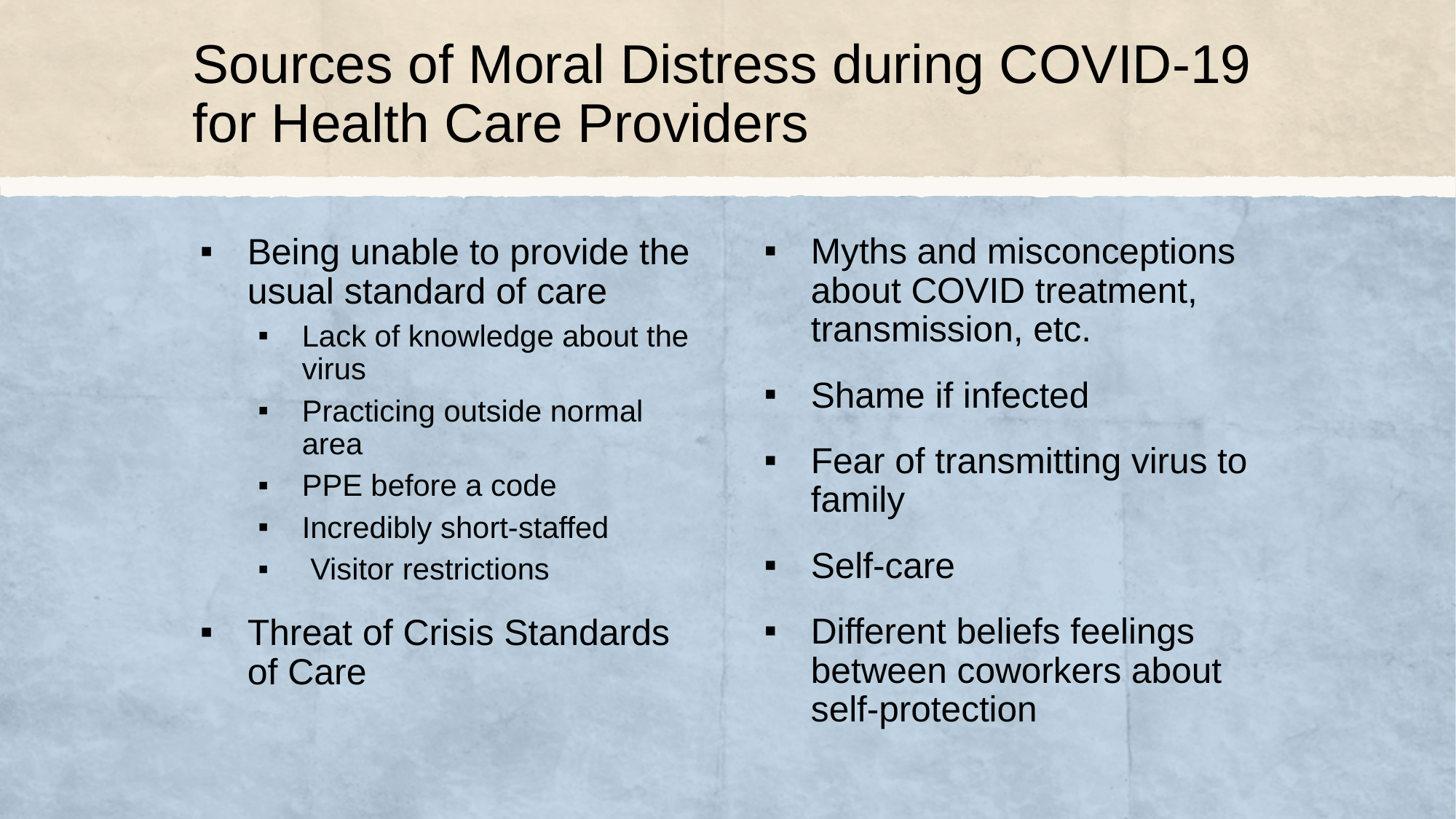

# Sources of Moral Distress during COVID-19 for Health Care Providers
Being unable to provide the usual standard of care
Lack of knowledge about the virus
Practicing outside normal area
PPE before a code
Incredibly short-staffed
 Visitor restrictions
Threat of Crisis Standards of Care

Myths and misconceptions about COVID treatment, transmission, etc.
Shame if infected
Fear of transmitting virus to family
Self-care
Different beliefs feelings between coworkers about self-protection